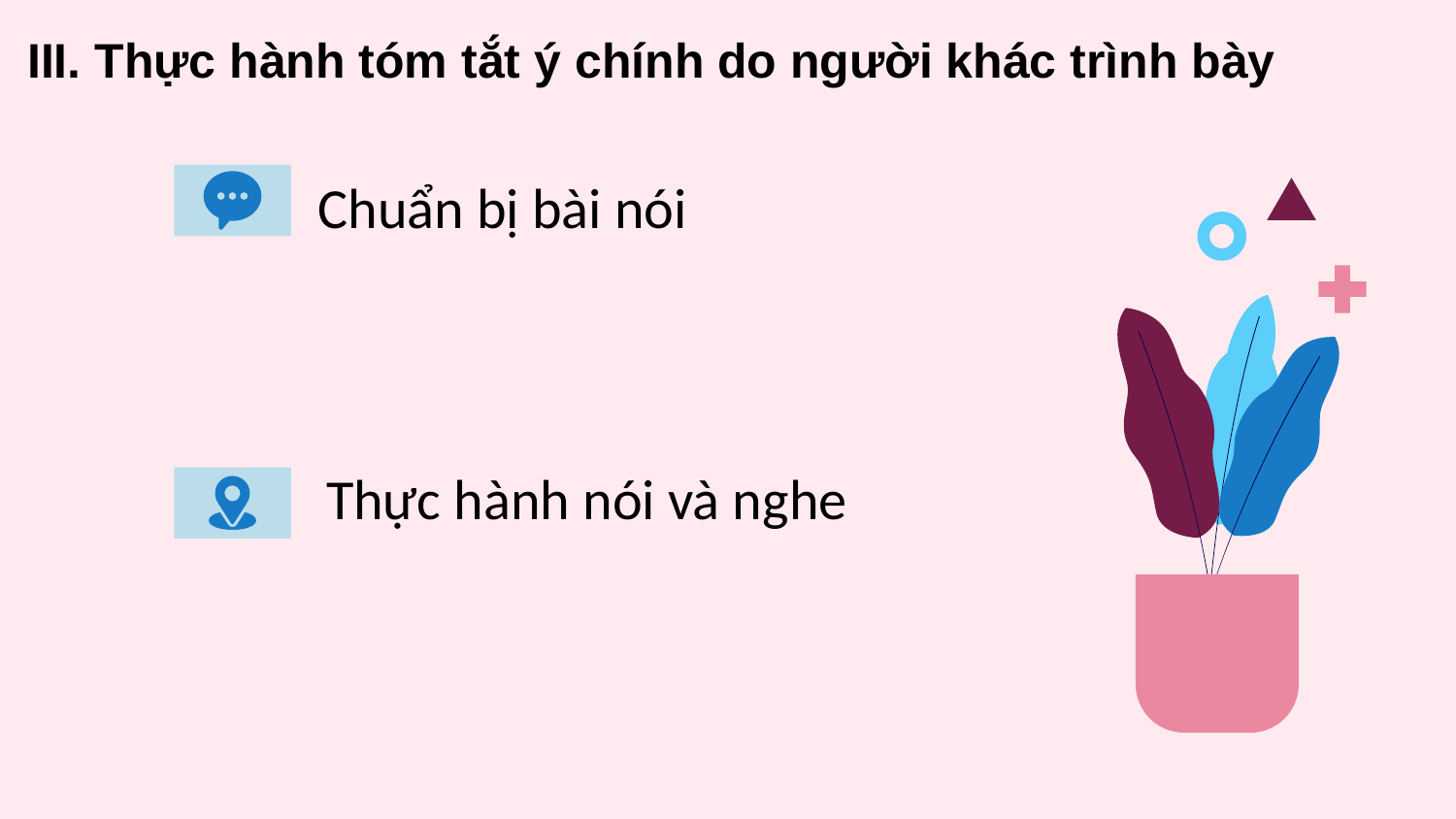

III. Thực hành tóm tắt ý chính do người khác trình bày

Chuẩn bị bài nói

Thực hành nói và nghe